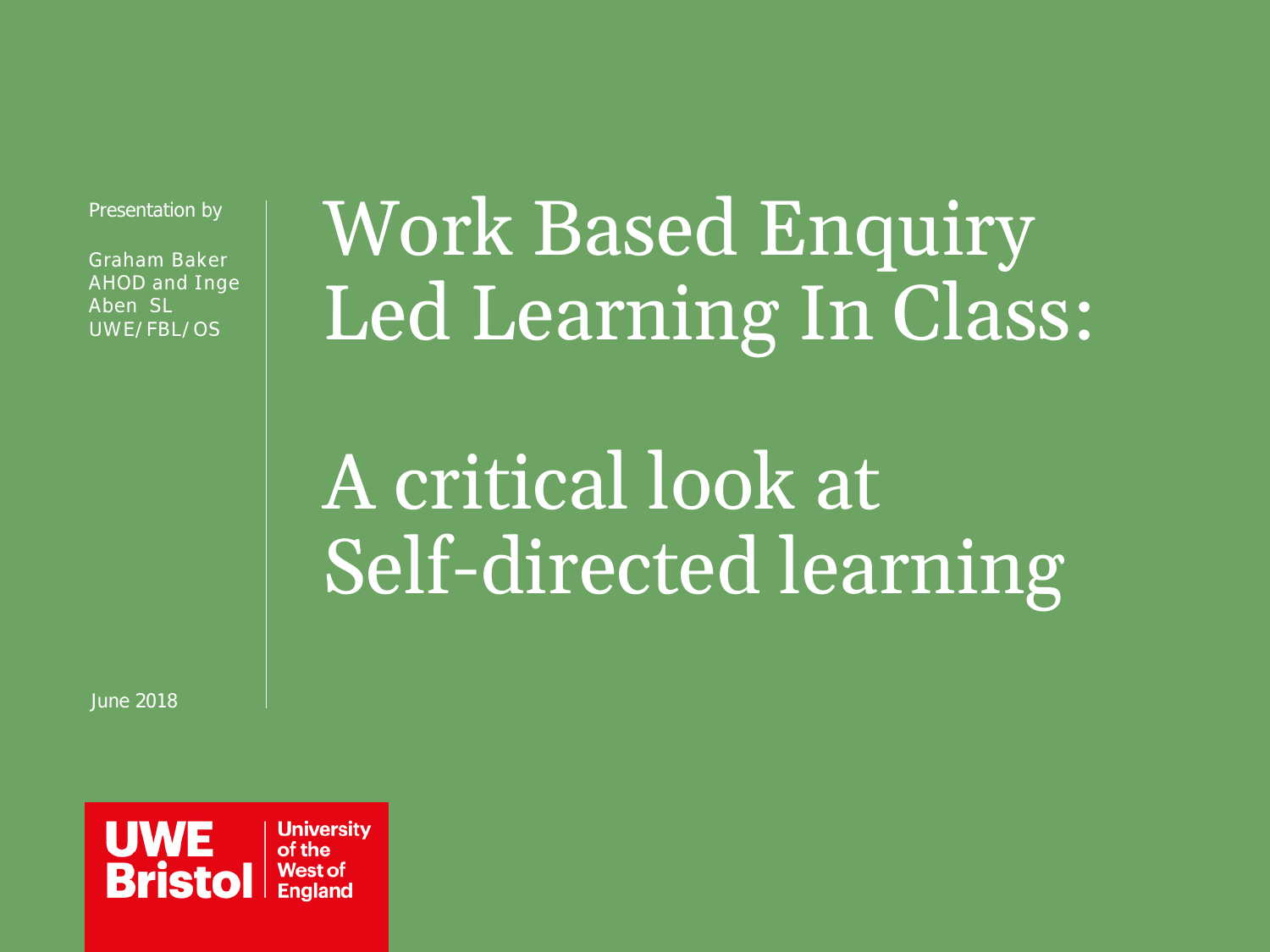

Work Based Enquiry Led Learning In Class:

A critical look at
Self-directed learning

Presentation by

Graham Baker
AHOD and Inge Aben  SL
UWE/FBL/OS
June 2018